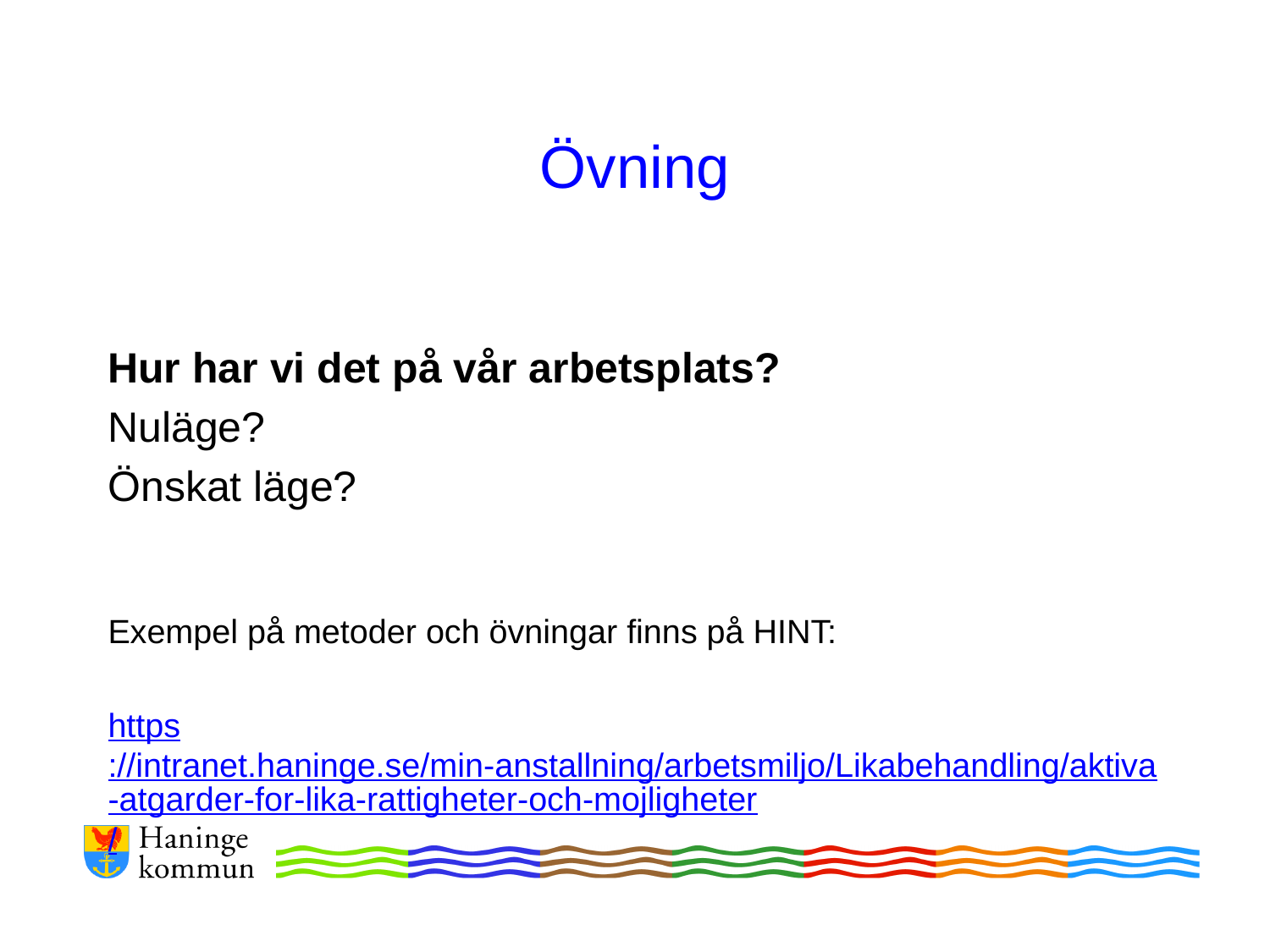

# Övning

Hur har vi det på vår arbetsplats?
Nuläge?
Önskat läge?

Exempel på metoder och övningar finns på HINT:

https://intranet.haninge.se/min-anstallning/arbetsmiljo/Likabehandling/aktiva-atgarder-for-lika-rattigheter-och-mojligheter/